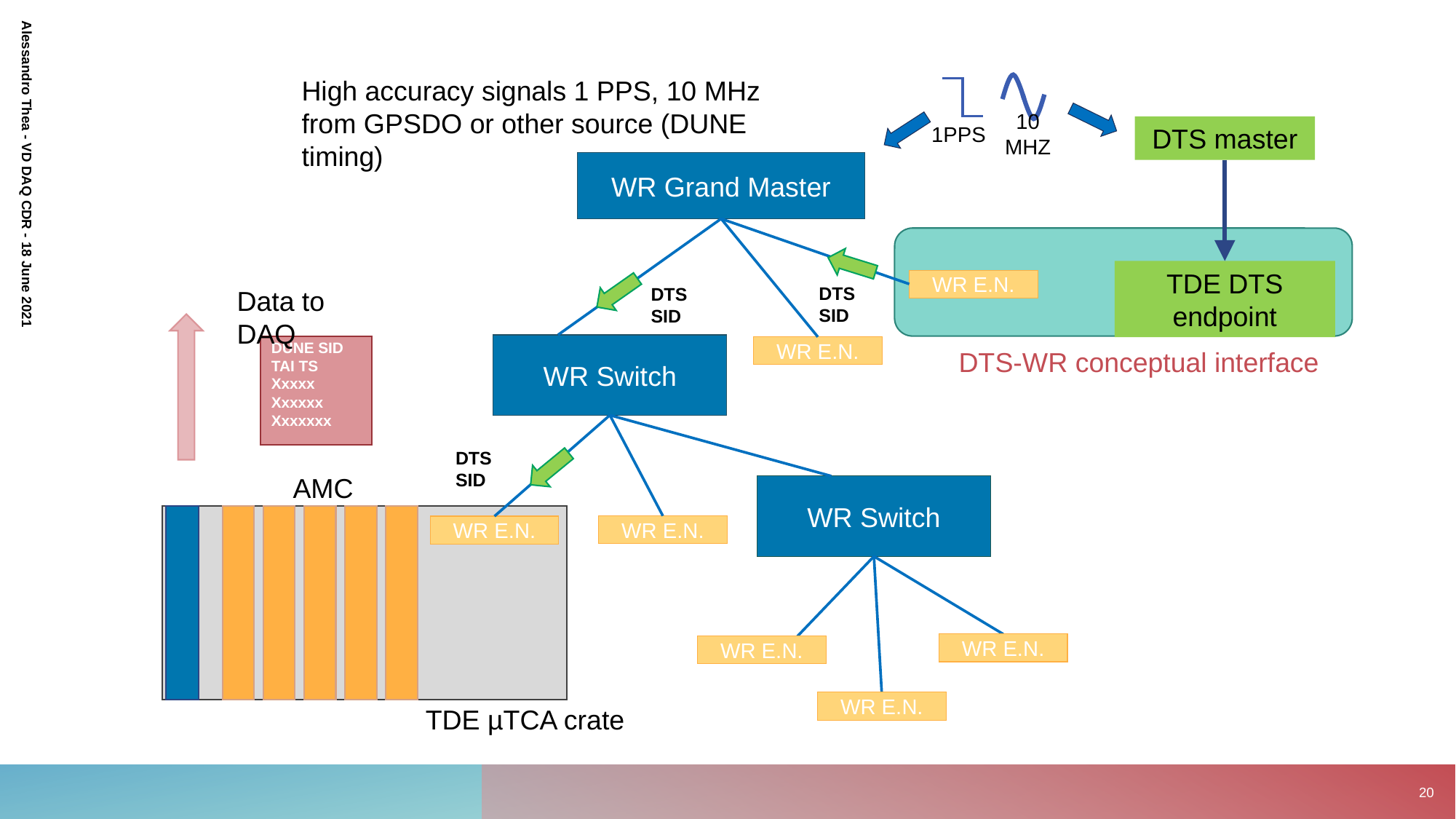

High accuracy signals 1 PPS, 10 MHz from GPSDO or other source (DUNE timing)

10 MHZ
1PPS

DTS master
WR Grand Master

Alessandro Thea - VD DAQ CDR - 18 June 2021

TDE DTS endpoint
WR E.N.
DTS SID
DTS SID
Data to DAQ

WR Switch
DUNE SID
TAI TS
Xxxxx
Xxxxxx
Xxxxxxx

WR E.N.
DTS-WR conceptual interface
DTS SID

AMC
WR Switch

WR E.N.
WR E.N.
WR E.N.
WR E.N.
WR E.N.
TDE µTCA crate
20